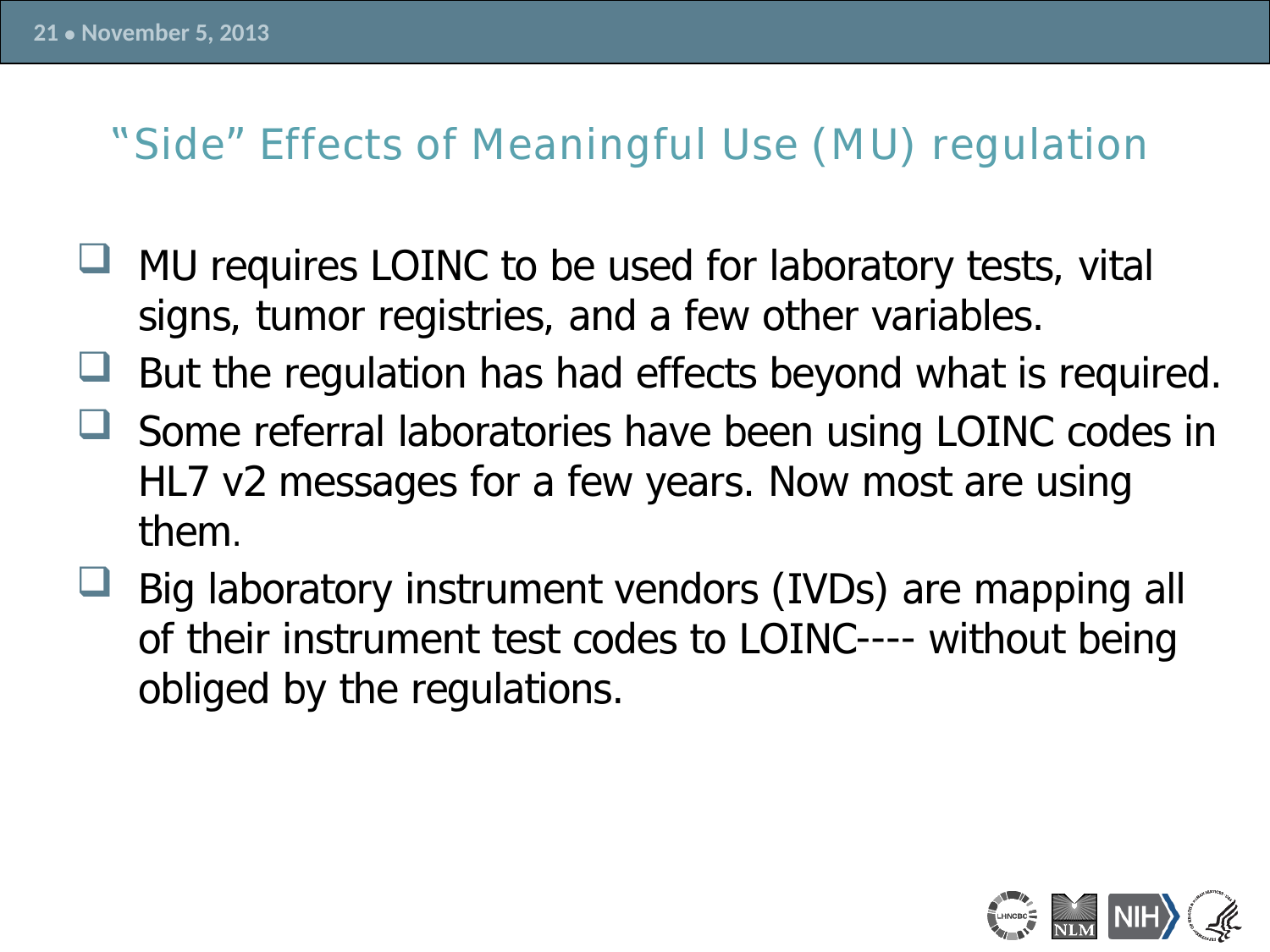

# “Side” Effects of Meaningful Use (MU) regulation
MU requires LOINC to be used for laboratory tests, vital signs, tumor registries, and a few other variables.
But the regulation has had effects beyond what is required.
Some referral laboratories have been using LOINC codes in HL7 v2 messages for a few years. Now most are using them.
Big laboratory instrument vendors (IVDs) are mapping all of their instrument test codes to LOINC---- without being obliged by the regulations.